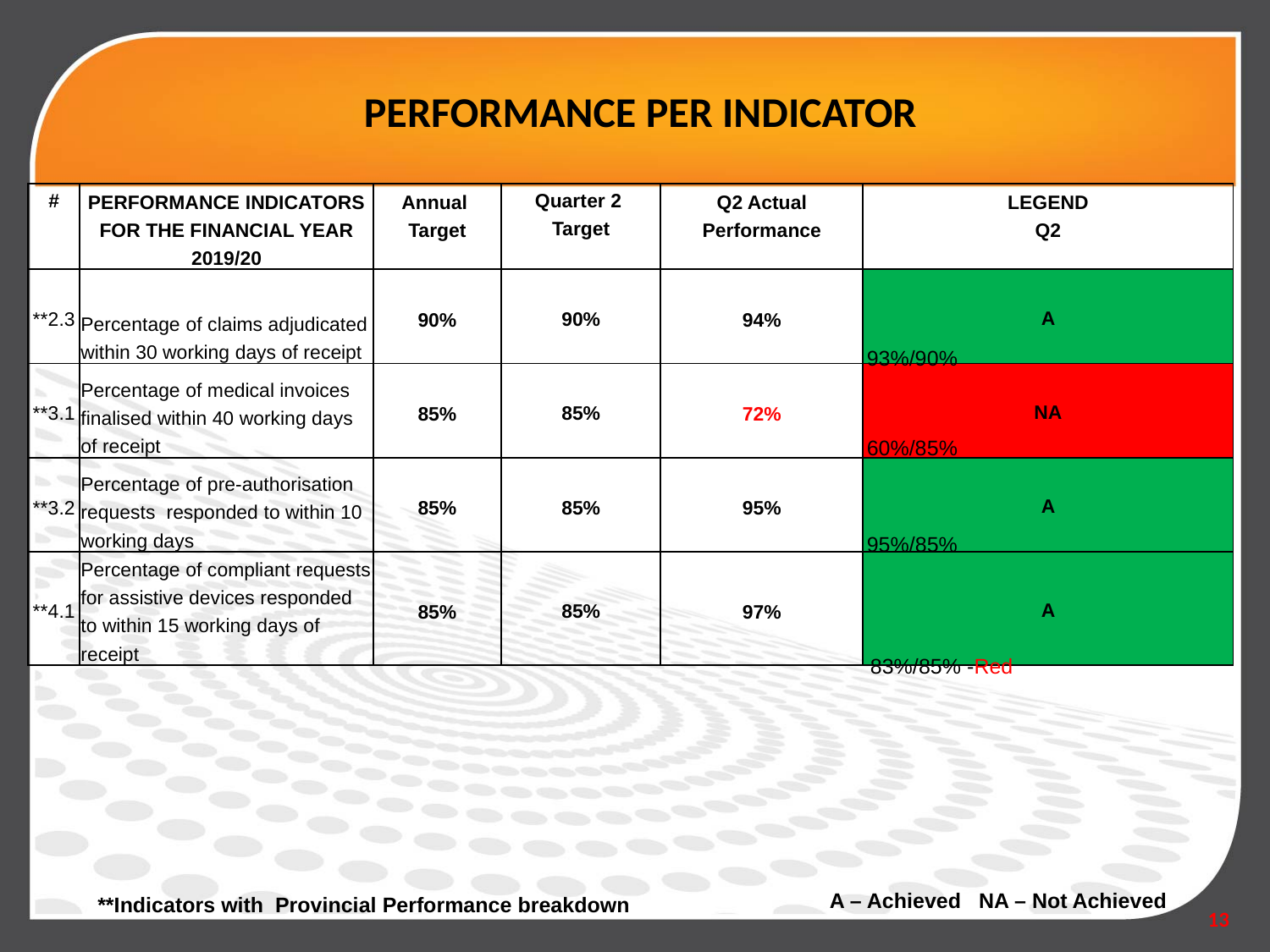

# PERFORMANCE PER INDICATOR
| # | PERFORMANCE INDICATORS FOR THE FINANCIAL YEAR 2019/20 | Annual Target | Quarter 2 Target | Q2 Actual Performance | LEGEND Q2 |
| --- | --- | --- | --- | --- | --- |
| \*\*2.3 | Percentage of claims adjudicated within 30 working days of receipt | 90% | 90% | 94% | A |
| \*\*3.1 | Percentage of medical invoices finalised within 40 working days of receipt | 85% | 85% | 72% | NA |
| \*\*3.2 | Percentage of pre-authorisation requests responded to within 10 working days | 85% | 85% | 95% | A |
| \*\*4.1 | Percentage of compliant requests for assistive devices responded to within 15 working days of receipt | 85% | 85% | 97% | A |
93%/90%
60%/85%
95%/85%
83%/85% -Red
A – Achieved   NA – Not Achieved
**Indicators with  Provincial Performance breakdown
13